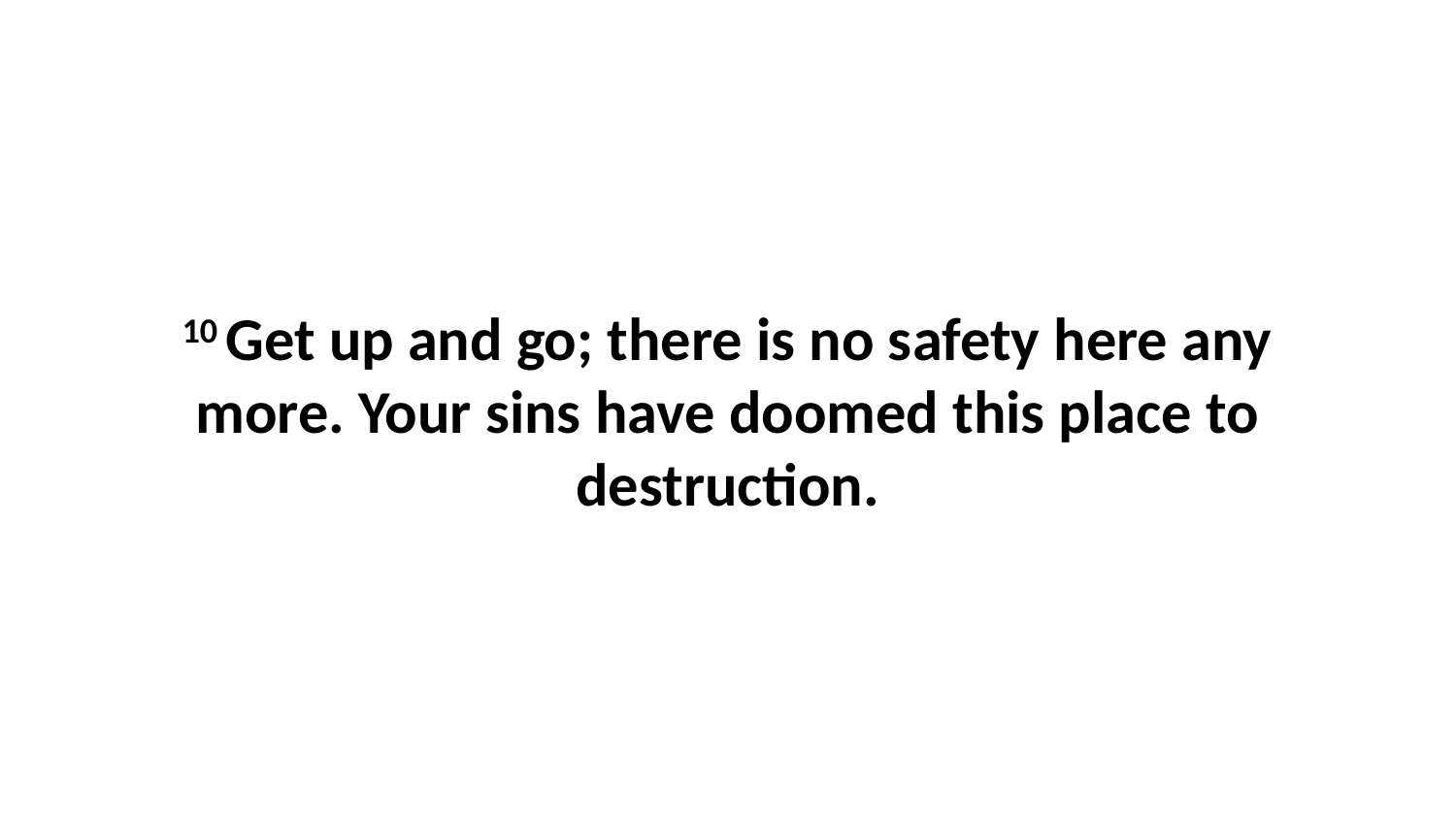

10 Get up and go; there is no safety here any more. Your sins have doomed this place to destruction.